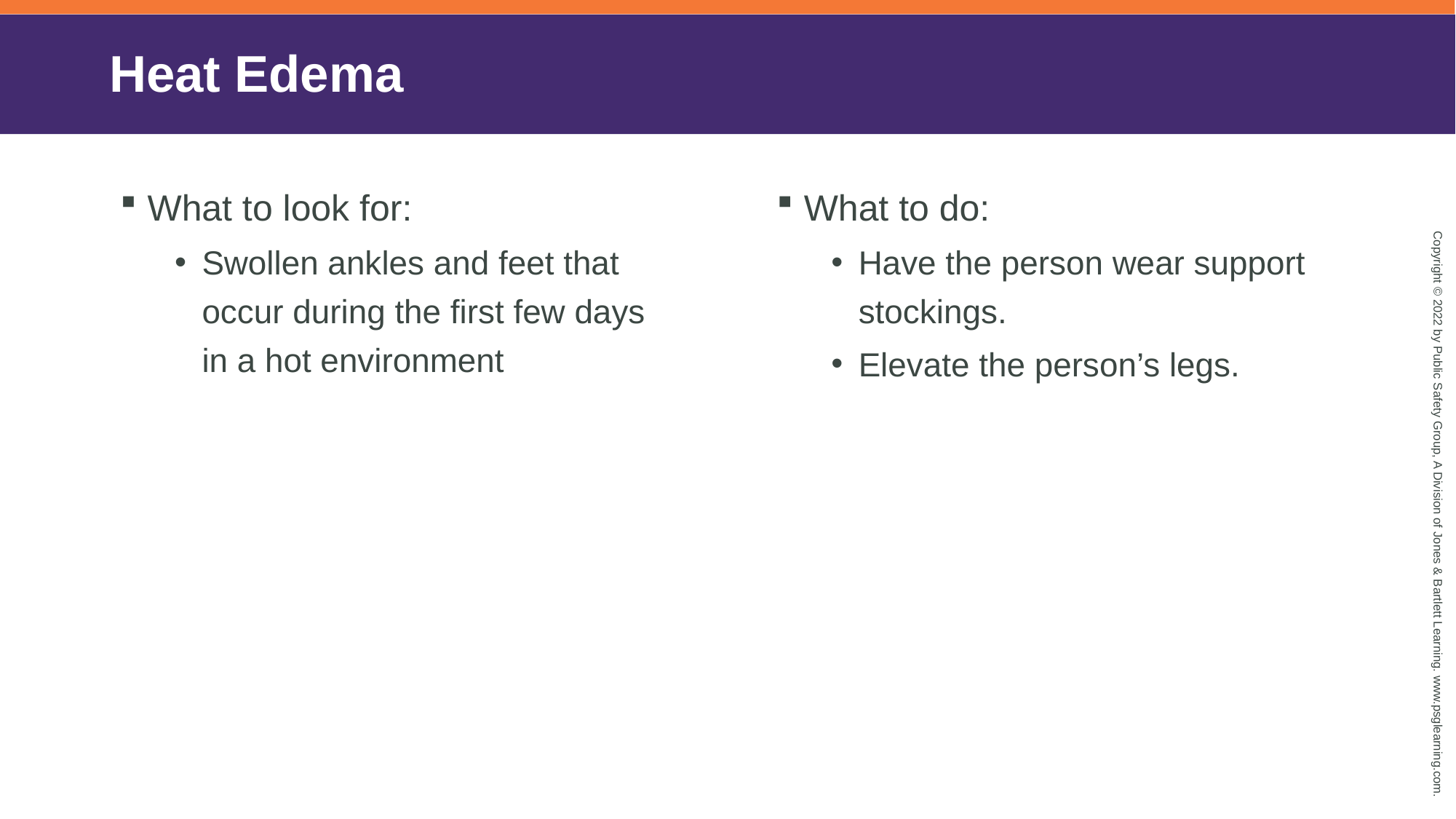

# Heat Edema
What to look for:
Swollen ankles and feet that occur during the first few days in a hot environment
What to do:
Have the person wear support stockings.
Elevate the person’s legs.